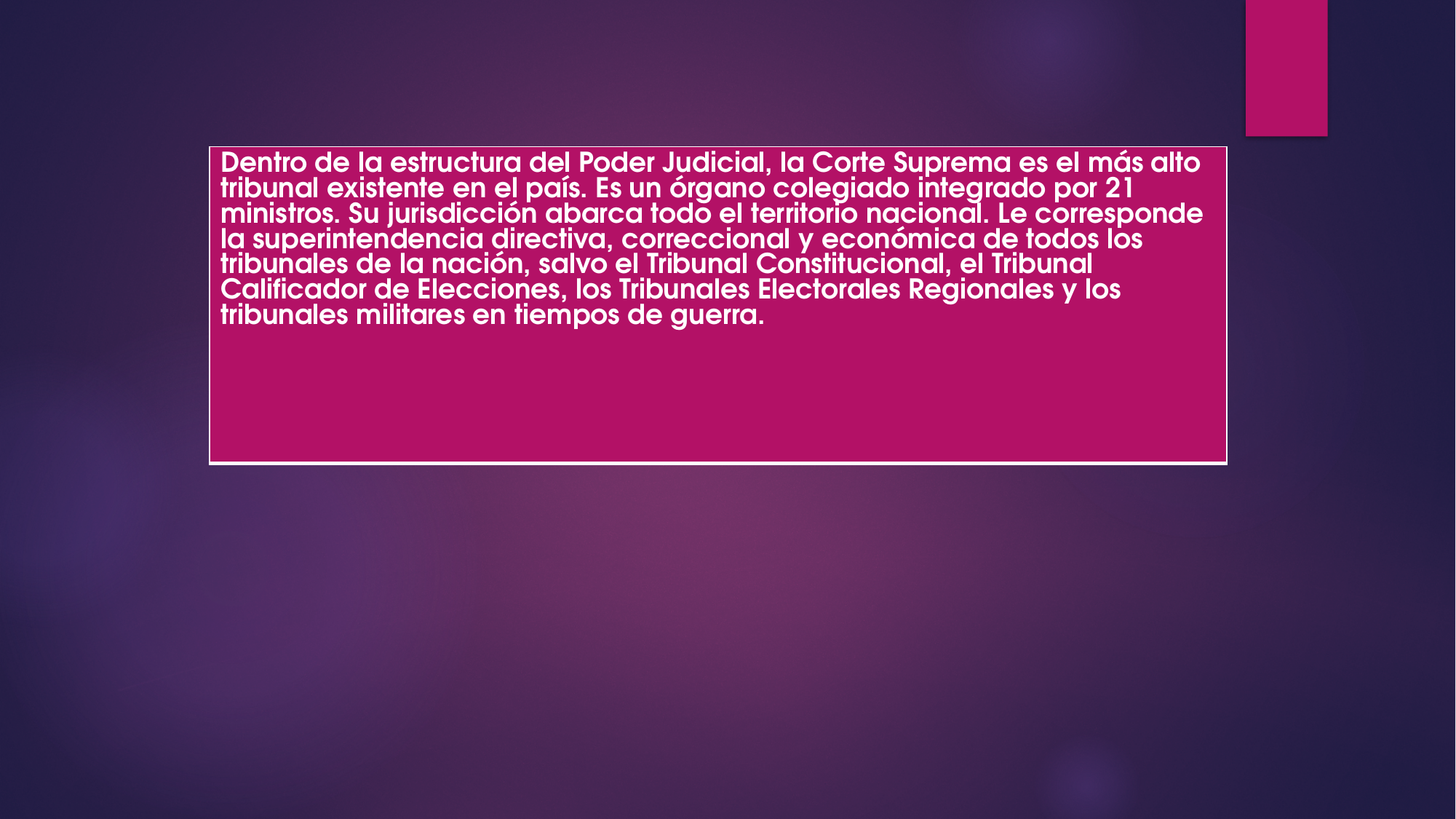

| Dentro de la estructura del Poder Judicial, la Corte Suprema es el más alto tribunal existente en el país. Es un órgano colegiado integrado por 21 ministros. Su jurisdicción abarca todo el territorio nacional. Le corresponde la superintendencia directiva, correccional y económica de todos los tribunales de la nación, salvo el Tribunal Constitucional, el Tribunal Calificador de Elecciones, los Tribunales Electorales Regionales y los tribunales militares en tiempos de guerra. |
| --- |